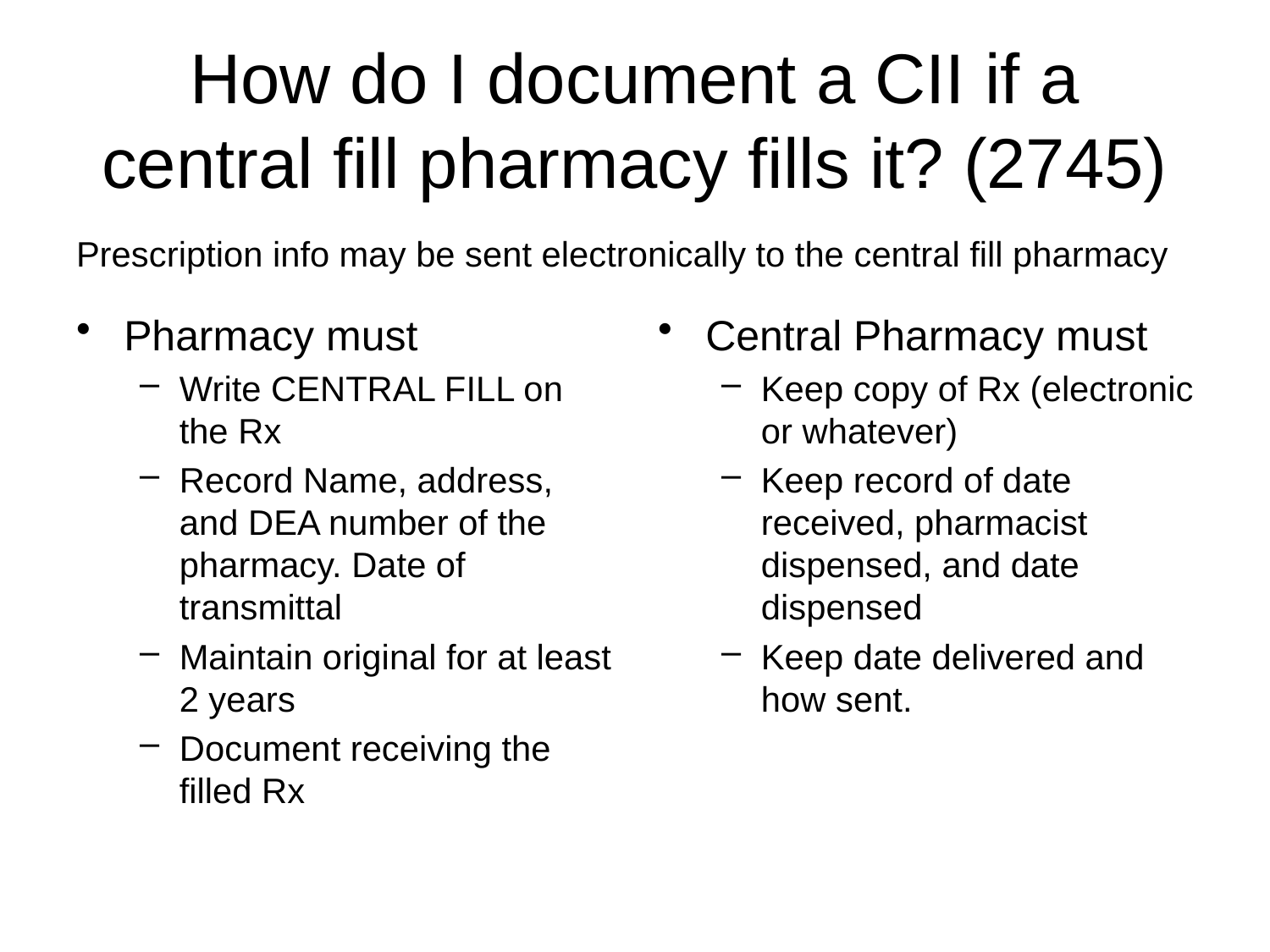

# How do I document a CII if a central fill pharmacy fills it? (2745)
Prescription info may be sent electronically to the central fill pharmacy
Pharmacy must
Write CENTRAL FILL on the Rx
Record Name, address, and DEA number of the pharmacy. Date of transmittal
Maintain original for at least 2 years
Document receiving the filled Rx
Central Pharmacy must
Keep copy of Rx (electronic or whatever)
Keep record of date received, pharmacist dispensed, and date dispensed
Keep date delivered and how sent.